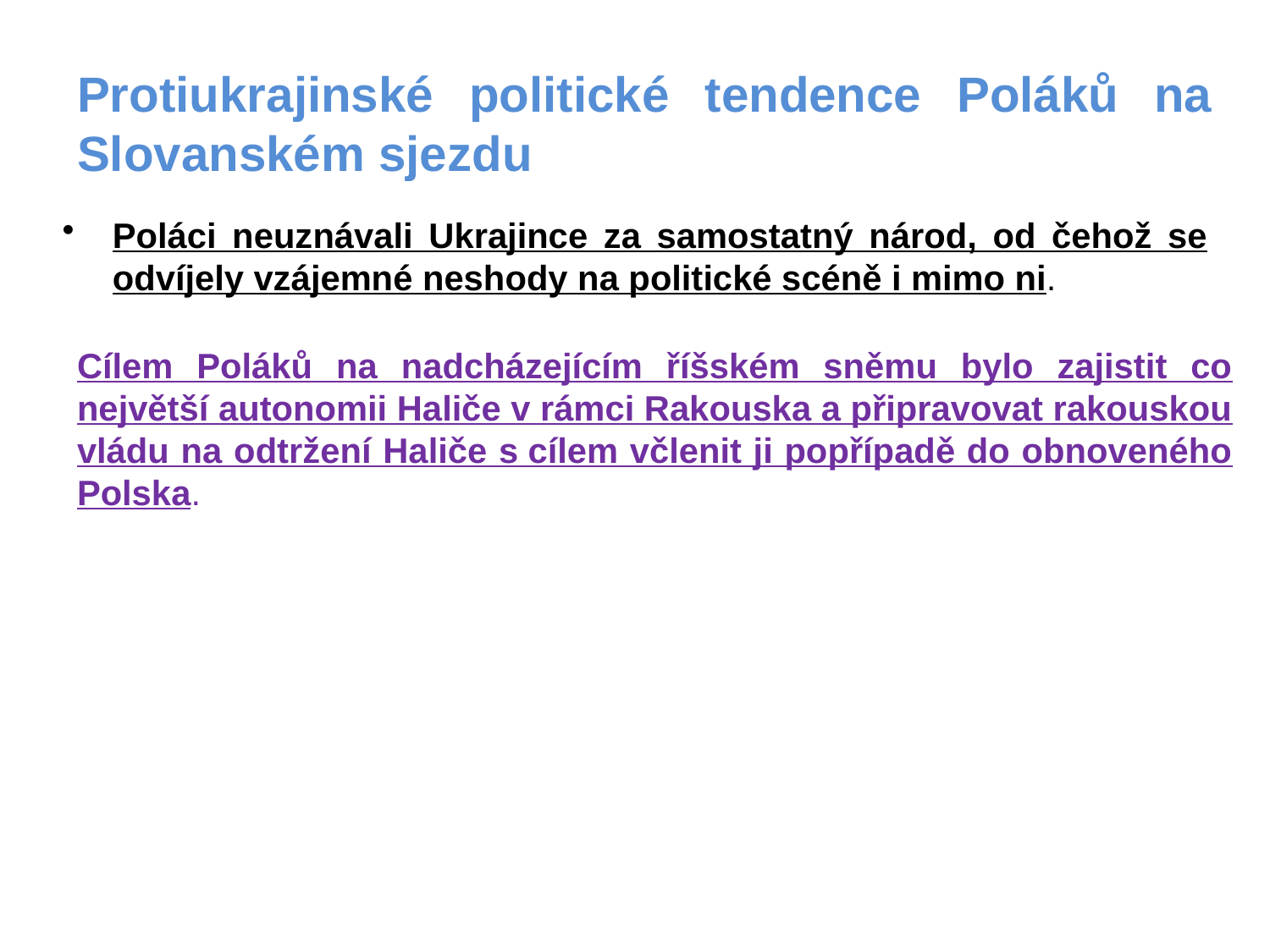

Protiukrajinské politické tendence Poláků na Slovanském sjezdu
Poláci neuznávali Ukrajince za samostatný národ, od čehož se odvíjely vzájemné neshody na politické scéně i mimo ni.
Cílem Poláků na nadcházejícím říšském sněmu bylo zajistit co největší autonomii Haliče v rámci Rakouska a připravovat rakouskou vládu na odtržení Haliče s cílem včlenit ji popřípadě do obnoveného Polska.